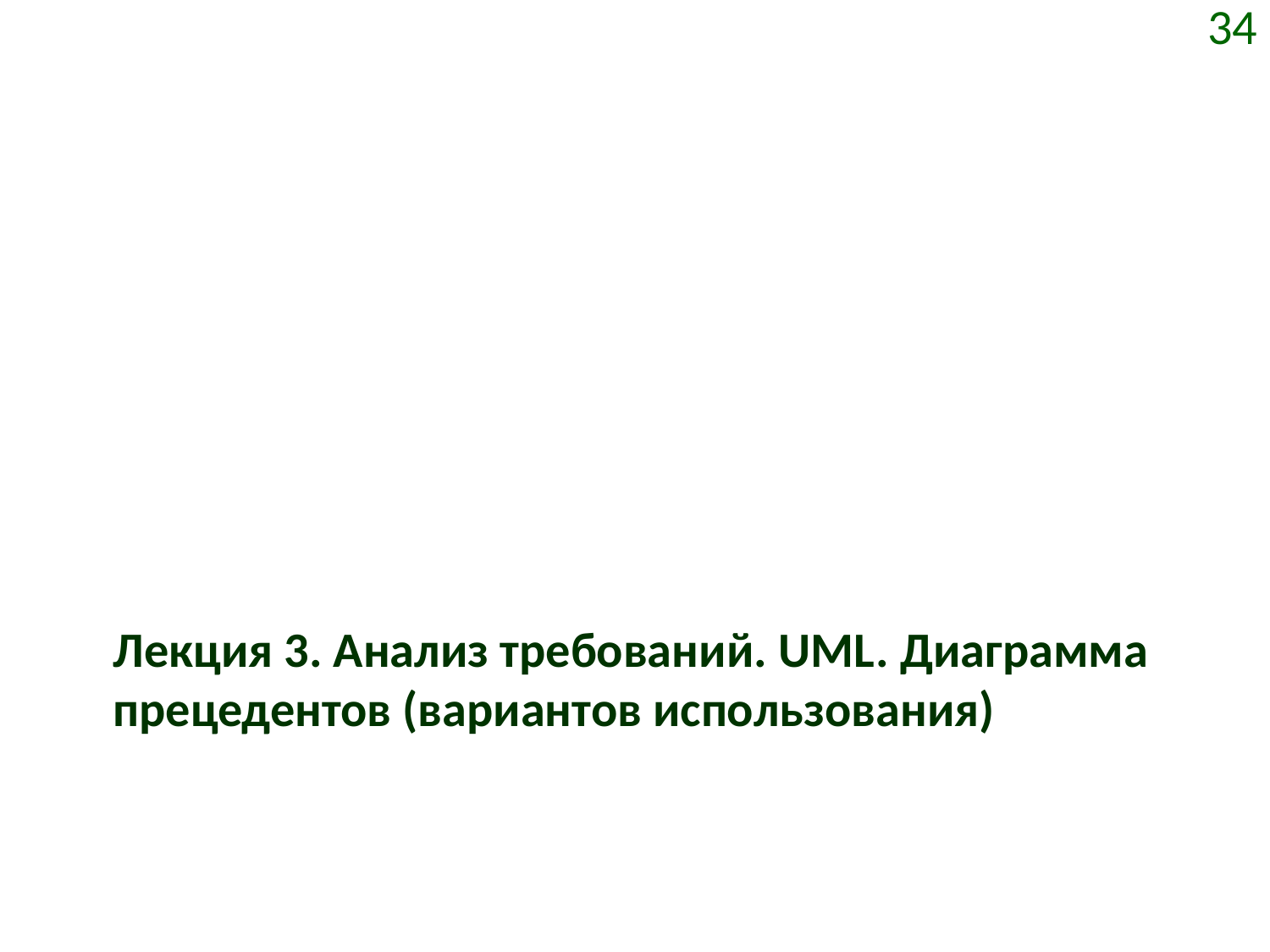

34

# Лекция 3. Анализ требований. UML. Диаграмма прецедентов (вариантов использования)